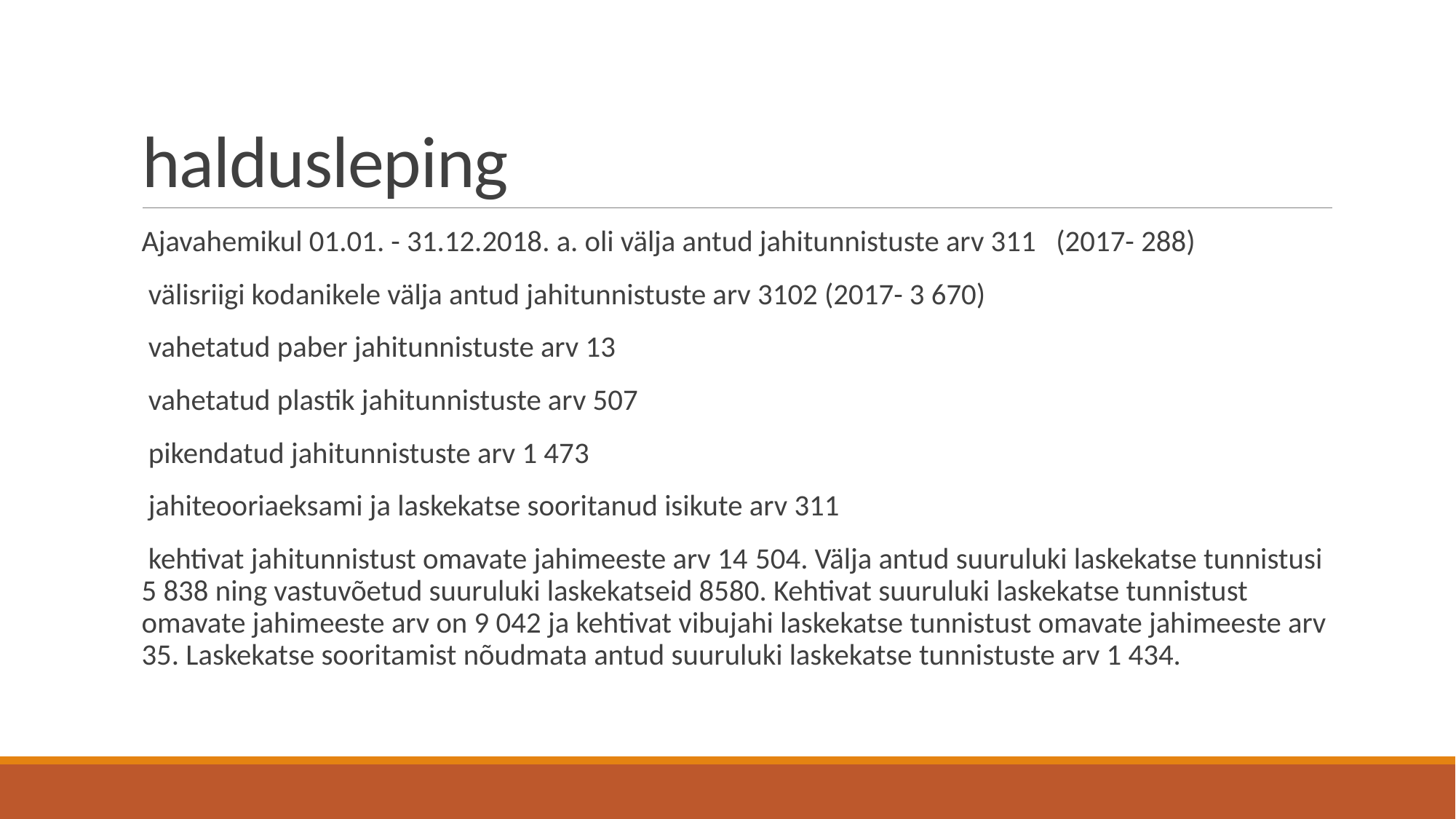

# haldusleping
Ajavahemikul 01.01. - 31.12.2018. a. oli välja antud jahitunnistuste arv 311   (2017- 288)
 välisriigi kodanikele välja antud jahitunnistuste arv 3102 (2017- 3 670)
 vahetatud paber jahitunnistuste arv 13
 vahetatud plastik jahitunnistuste arv 507
 pikendatud jahitunnistuste arv 1 473
 jahiteooriaeksami ja laskekatse sooritanud isikute arv 311
 kehtivat jahitunnistust omavate jahimeeste arv 14 504. Välja antud suuruluki laskekatse tunnistusi 5 838 ning vastuvõetud suuruluki laskekatseid 8580. Kehtivat suuruluki laskekatse tunnistust omavate jahimeeste arv on 9 042 ja kehtivat vibujahi laskekatse tunnistust omavate jahimeeste arv 35. Laskekatse sooritamist nõudmata antud suuruluki laskekatse tunnistuste arv 1 434.